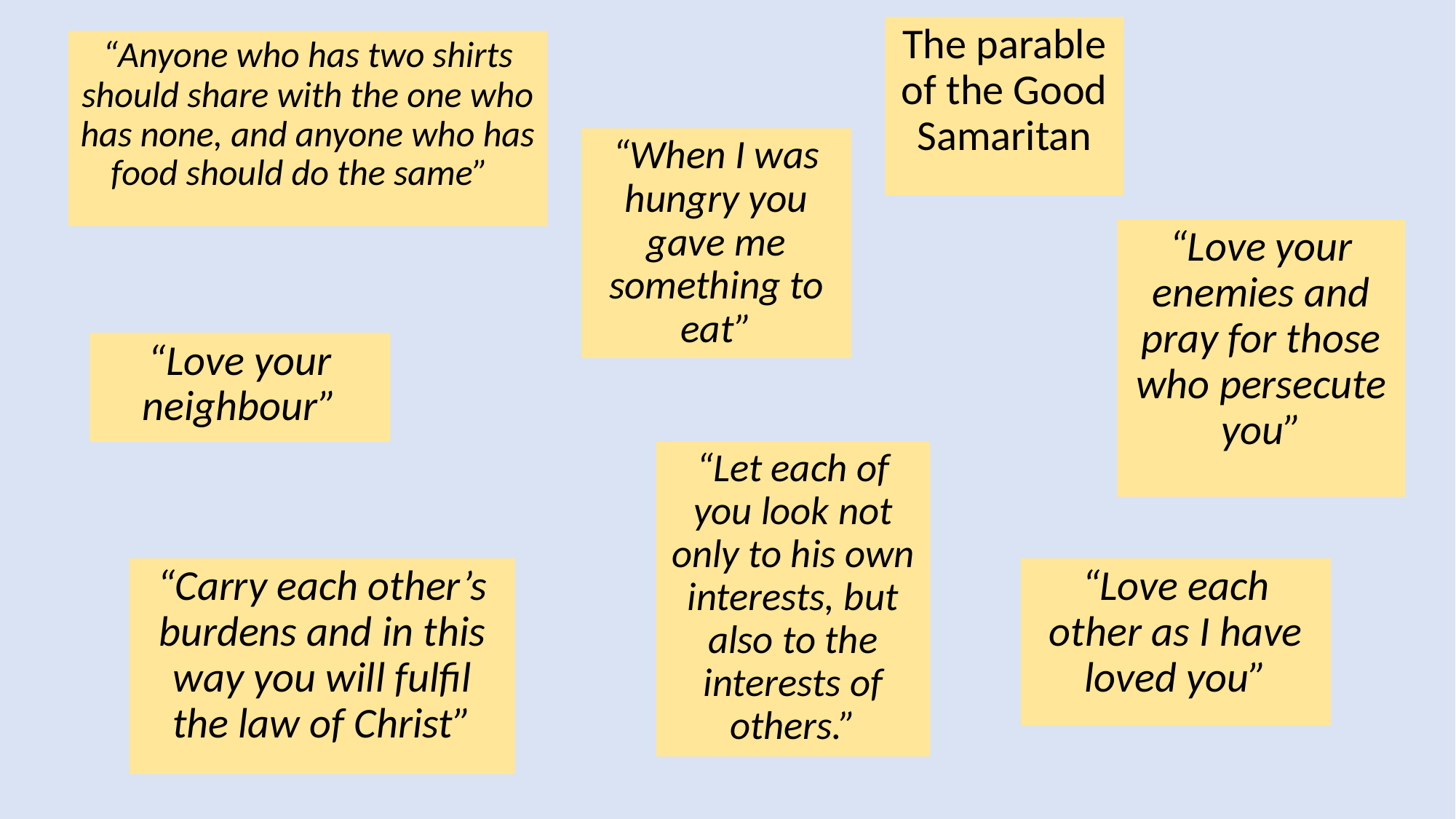

The parable of the Good Samaritan
“Anyone who has two shirts should share with the one who has none, and anyone who has food should do the same”
“When I was hungry you gave me something to eat”
“Love your enemies and pray for those who persecute you”
“Love your neighbour”
“Let each of you look not only to his own interests, but also to the interests of others.”
“Carry each other’s burdens and in this way you will fulfil the law of Christ”
“Love each other as I have loved you”